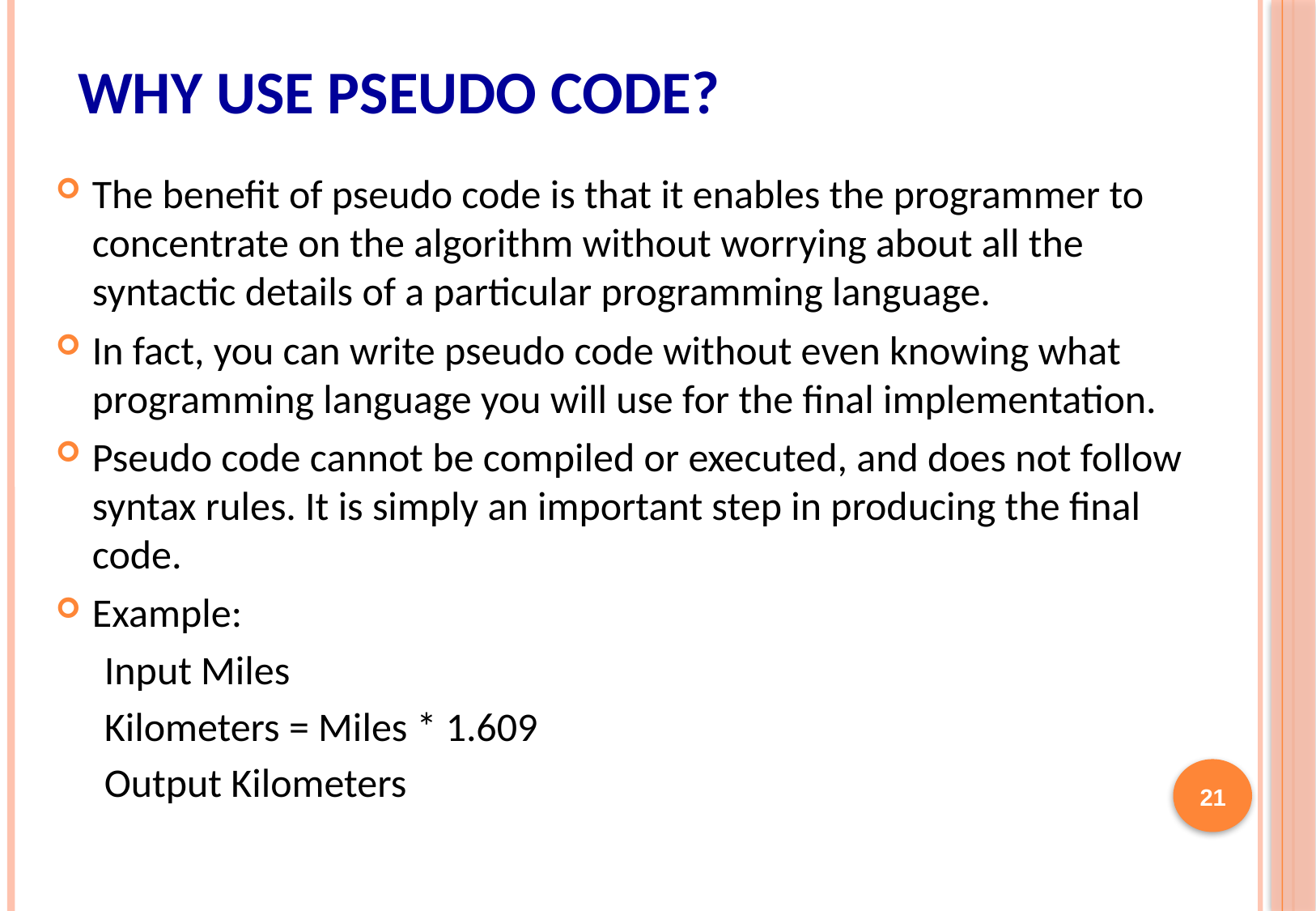

# Why use pseudo code?
The benefit of pseudo code is that it enables the programmer to concentrate on the algorithm without worrying about all the syntactic details of a particular programming language.
In fact, you can write pseudo code without even knowing what programming language you will use for the final implementation.
Pseudo code cannot be compiled or executed, and does not follow syntax rules. It is simply an important step in producing the final code.
Example:
Input Miles
Kilometers = Miles * 1.609
Output Kilometers
21